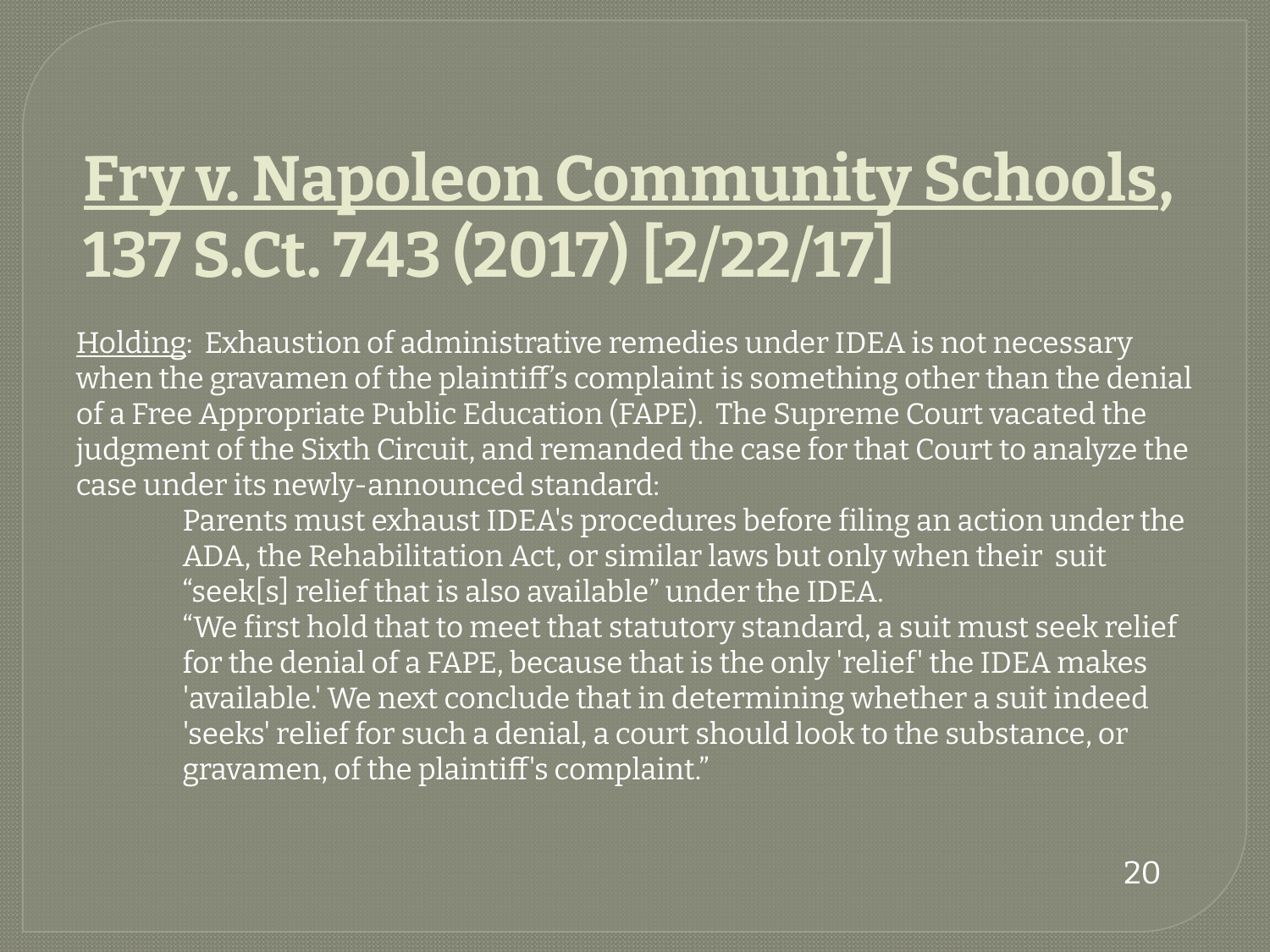

# Fry v. Napoleon Community Schools, 137 S.Ct. 743 (2017) [2/22/17]
Holding:  Exhaustion of administrative remedies under IDEA is not necessary when the gravamen of the plaintiff’s complaint is something other than the denial of a Free Appropriate Public Education (FAPE).  The Supreme Court vacated the judgment of the Sixth Circuit, and remanded the case for that Court to analyze the case under its newly-announced standard:
	Parents must exhaust IDEA's procedures before filing an action under the ADA, the Rehabilitation Act, or similar laws but only when their  suit “seek[s] relief that is also available” under the IDEA.
	“We first hold that to meet that statutory standard, a suit must seek relief for the denial of a FAPE, because that is the only 'relief' the IDEA makes 'available.' We next conclude that in determining whether a suit indeed 'seeks' relief for such a denial, a court should look to the substance, or gravamen, of the plaintiff's complaint.”

20